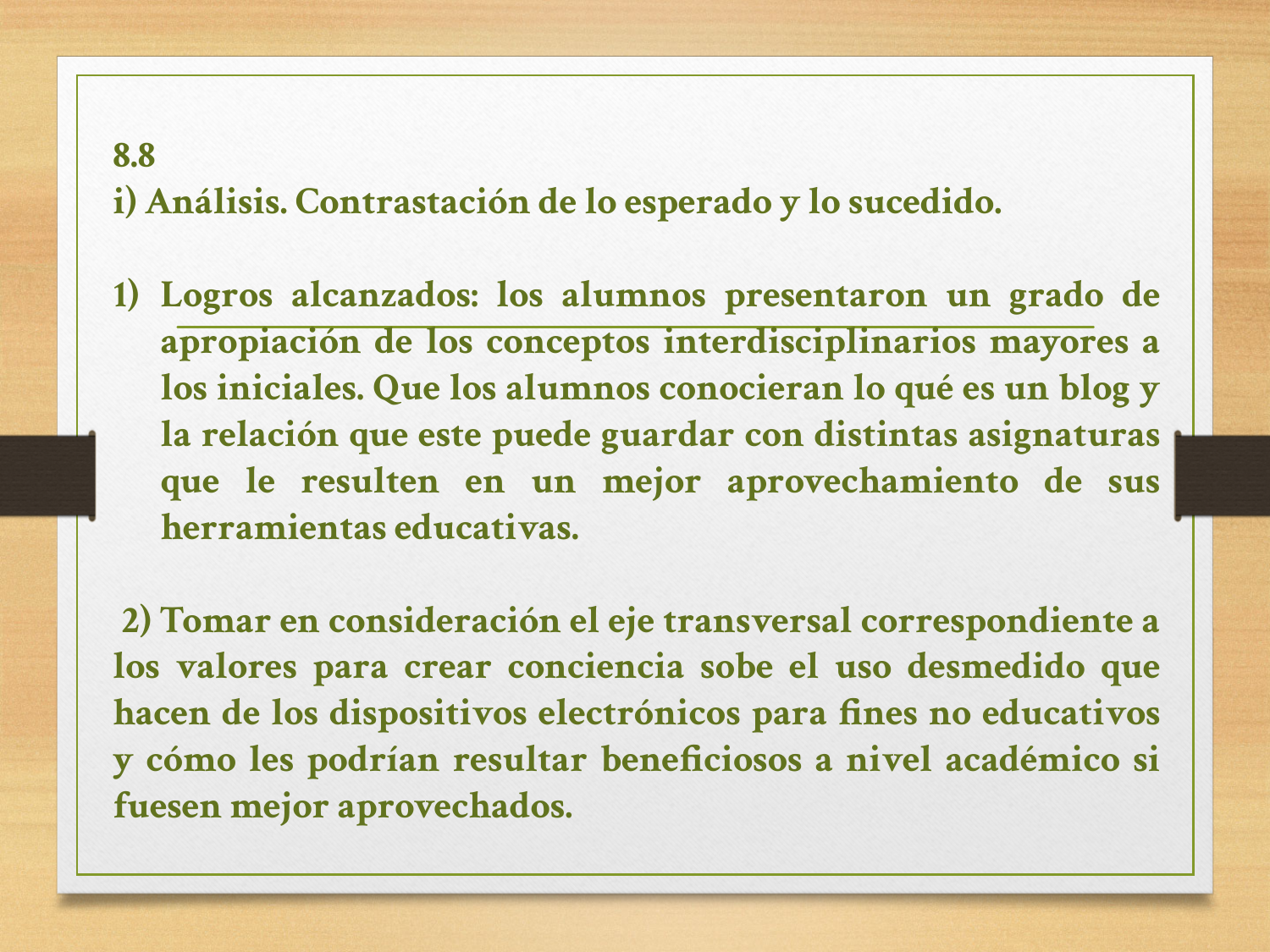

8.8
i) Análisis. Contrastación de lo esperado y lo sucedido.

Logros alcanzados: los alumnos presentaron un grado de apropiación de los conceptos interdisciplinarios mayores a los iniciales. Que los alumnos conocieran lo qué es un blog y la relación que este puede guardar con distintas asignaturas que le resulten en un mejor aprovechamiento de sus herramientas educativas.

 2) Tomar en consideración el eje transversal correspondiente a los valores para crear conciencia sobe el uso desmedido que hacen de los dispositivos electrónicos para fines no educativos y cómo les podrían resultar beneficiosos a nivel académico si fuesen mejor aprovechados.